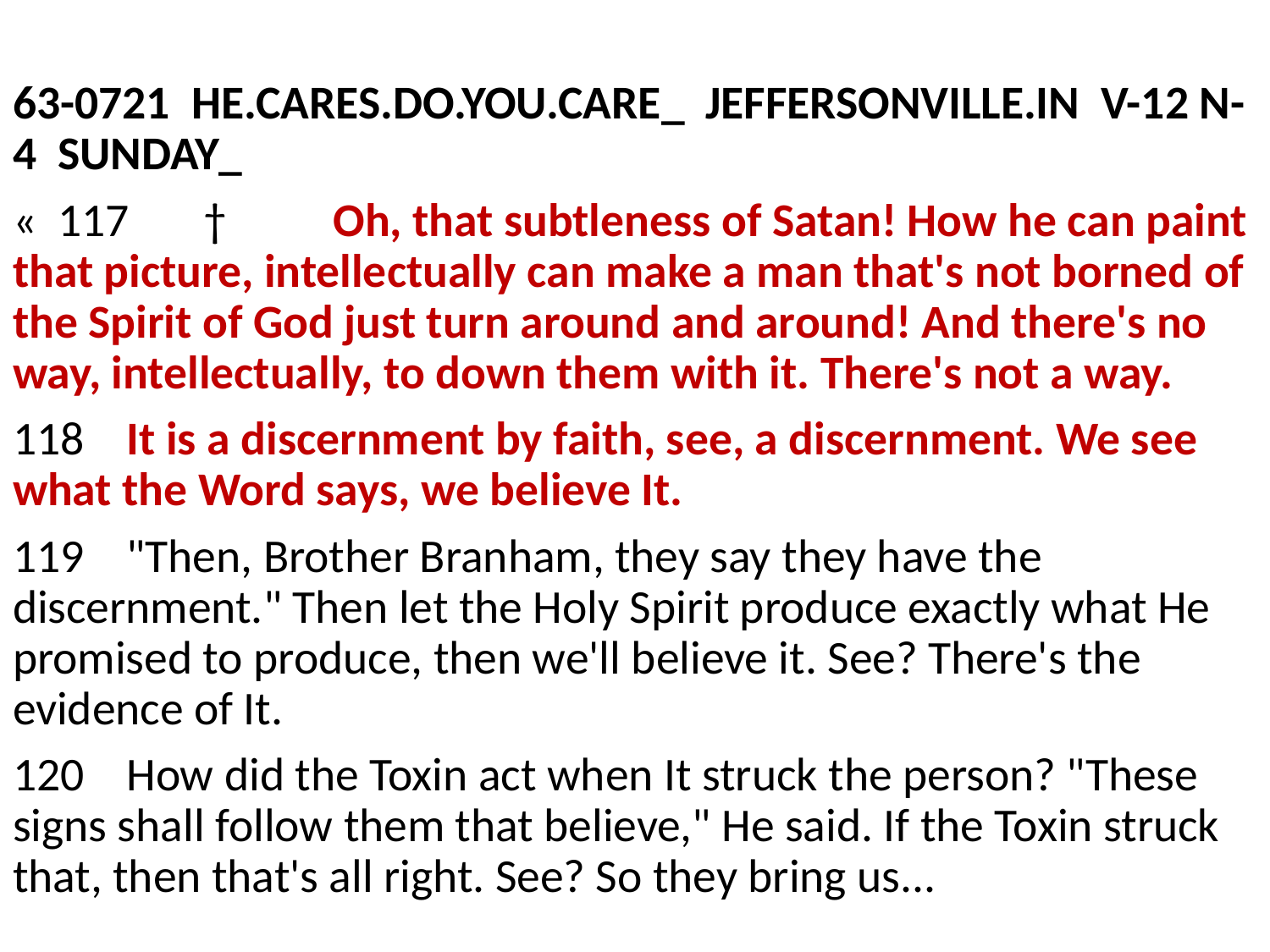

63-0721  HE.CARES.DO.YOU.CARE_  JEFFERSONVILLE.IN  V-12 N-4  SUNDAY_
«  117       †          Oh, that subtleness of Satan! How he can paint that picture, intellectually can make a man that's not borned of the Spirit of God just turn around and around! And there's no way, intellectually, to down them with it. There's not a way.
118    It is a discernment by faith, see, a discernment. We see what the Word says, we believe It.
119    "Then, Brother Branham, they say they have the discernment." Then let the Holy Spirit produce exactly what He promised to produce, then we'll believe it. See? There's the evidence of It.
120    How did the Toxin act when It struck the person? "These signs shall follow them that believe," He said. If the Toxin struck that, then that's all right. See? So they bring us...